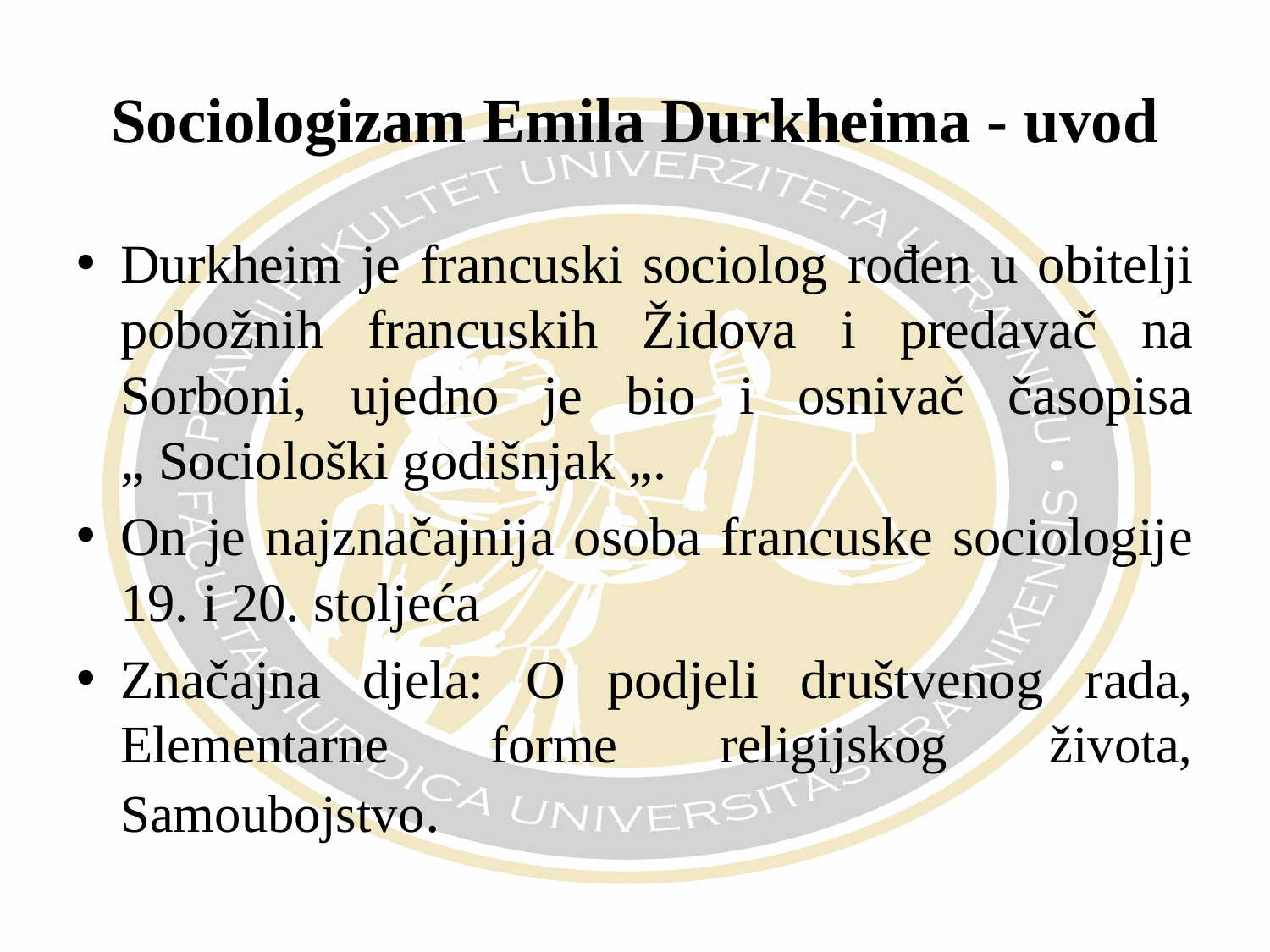

# Sociologizam Emila Durkheima - uvod
Durkheim je francuski sociolog rođen u obitelji pobožnih francuskih Židova i predavač na Sorboni, ujedno je bio i osnivač časopisa „ Sociološki godišnjak „.
On je najznačajnija osoba francuske sociologije 19. i 20. stoljeća
Značajna djela: O podjeli društvenog rada, Elementarne forme religijskog života, Samoubojstvo.